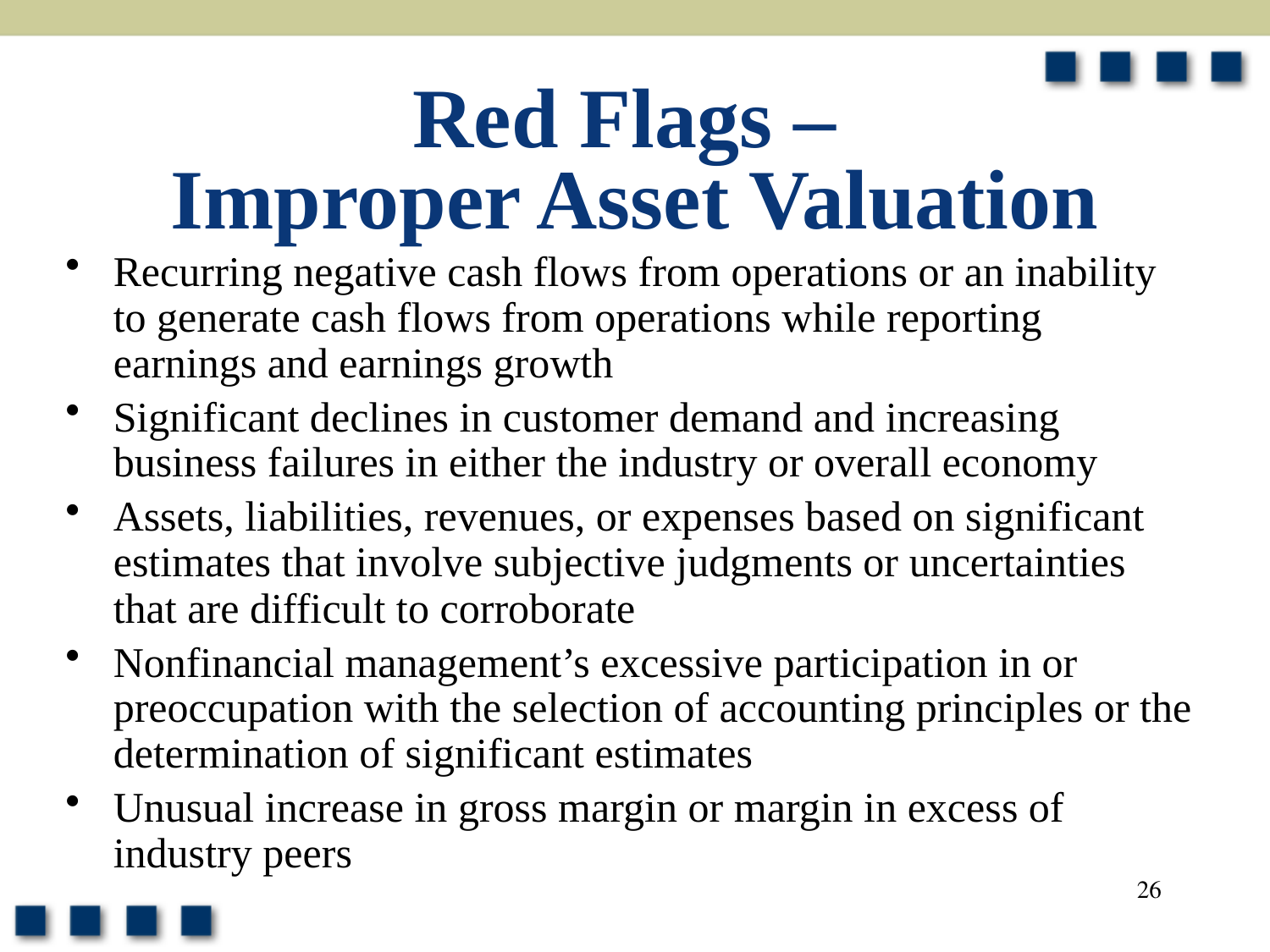

# Red Flags – Improper Asset Valuation
Recurring negative cash flows from operations or an inability to generate cash flows from operations while reporting earnings and earnings growth
Significant declines in customer demand and increasing business failures in either the industry or overall economy
Assets, liabilities, revenues, or expenses based on significant estimates that involve subjective judgments or uncertainties that are difficult to corroborate
Nonfinancial management’s excessive participation in or preoccupation with the selection of accounting principles or the determination of significant estimates
Unusual increase in gross margin or margin in excess of industry peers
26